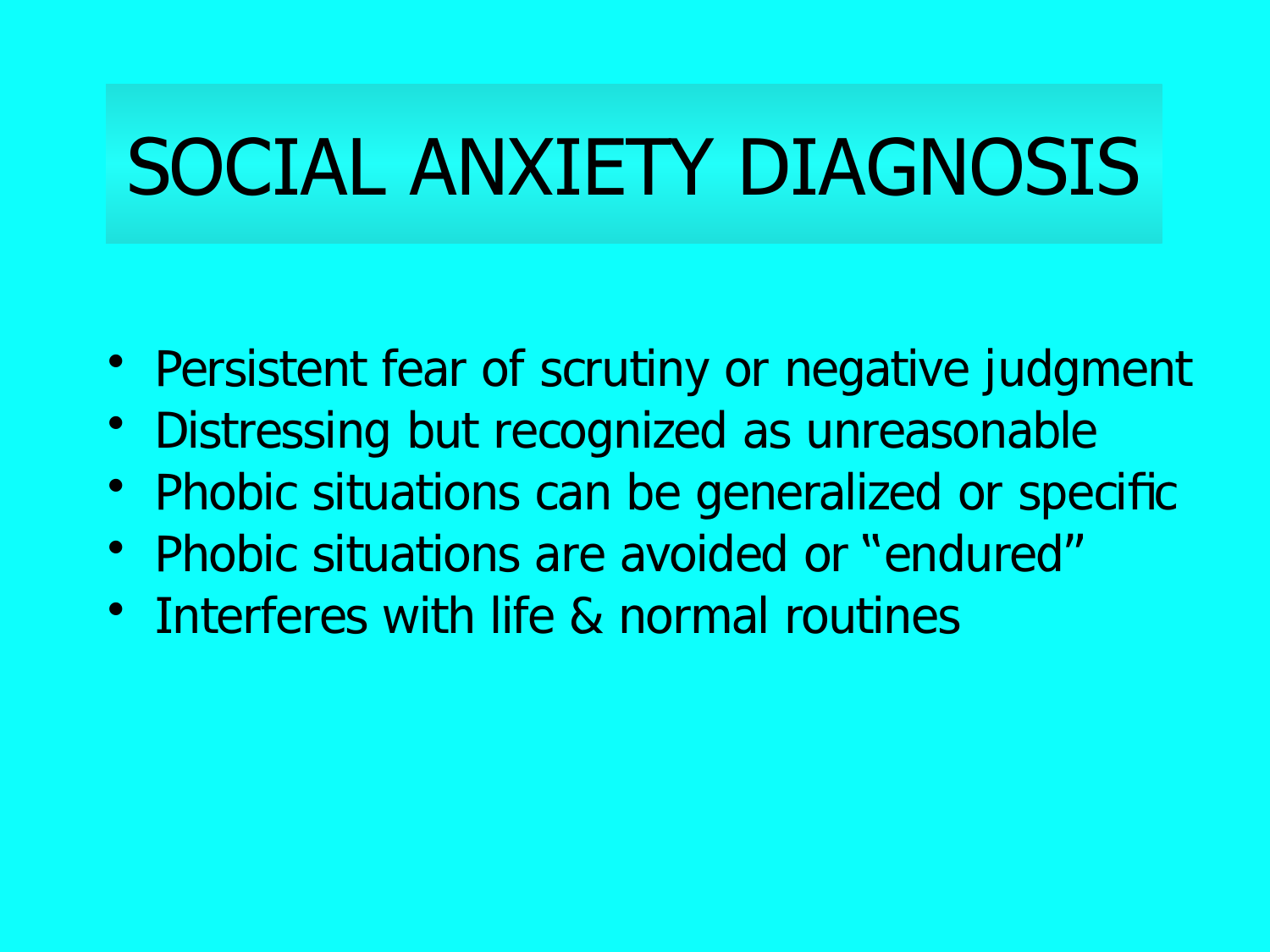

# SOCIAL ANXIETY DIAGNOSIS

Persistent fear of scrutiny or negative judgment
Distressing but recognized as unreasonable
Phobic situations can be generalized or specific
Phobic situations are avoided or “endured”
Interferes with life & normal routines